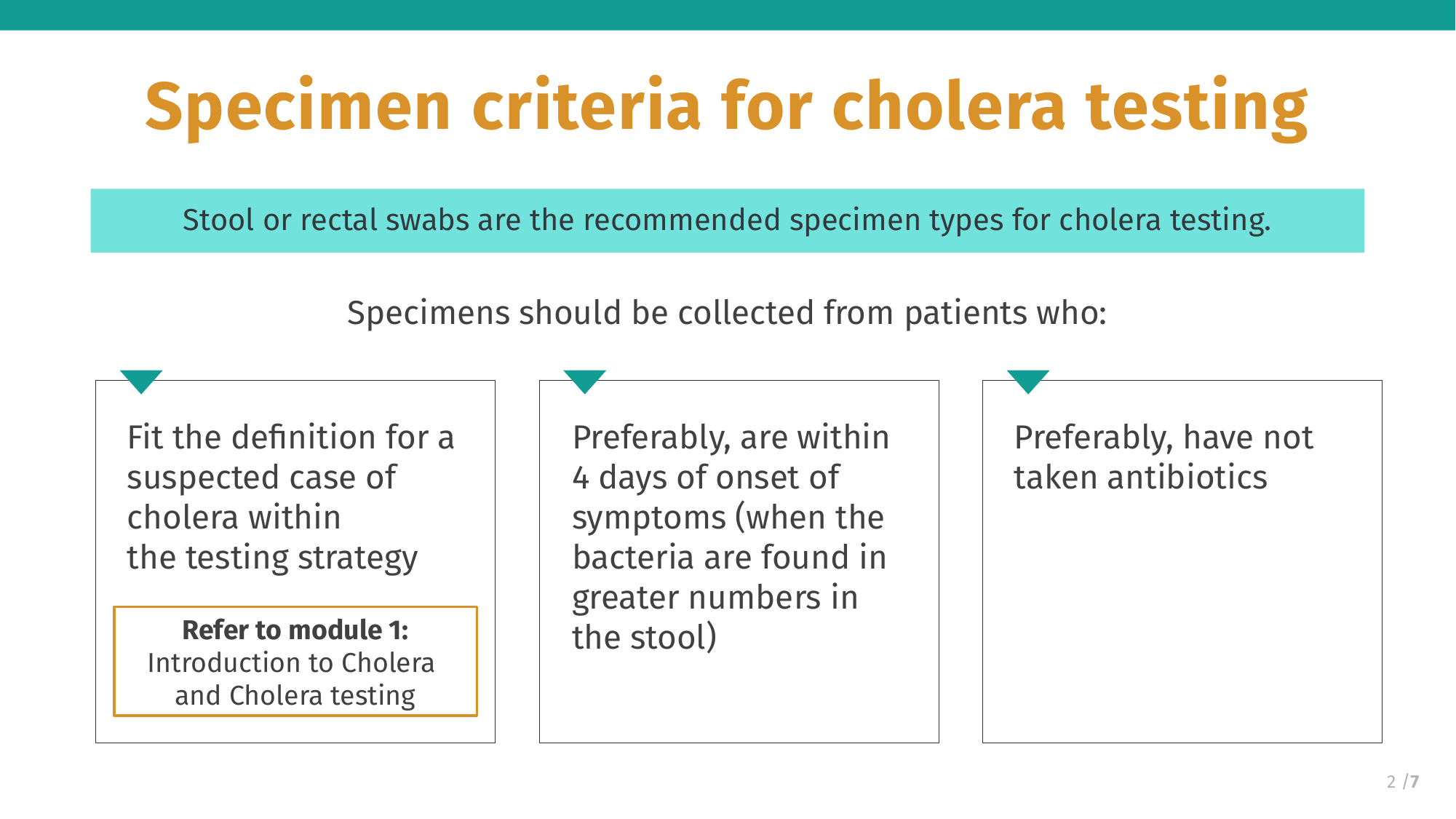

# Specimen criteria for cholera testing

Stool or rectal swabs are the recommended specimen types for cholera testing.
 Specimens should be collected from patients who:

Fit the definition for a suspected case of cholera within the testing strategy

Preferably, are within 4 days of onset of symptoms (when the bacteria are found in greater numbers in the stool)

Preferably, have not taken antibiotics
Refer to module 1: Introduction to Cholera
and Cholera testing
2 /7